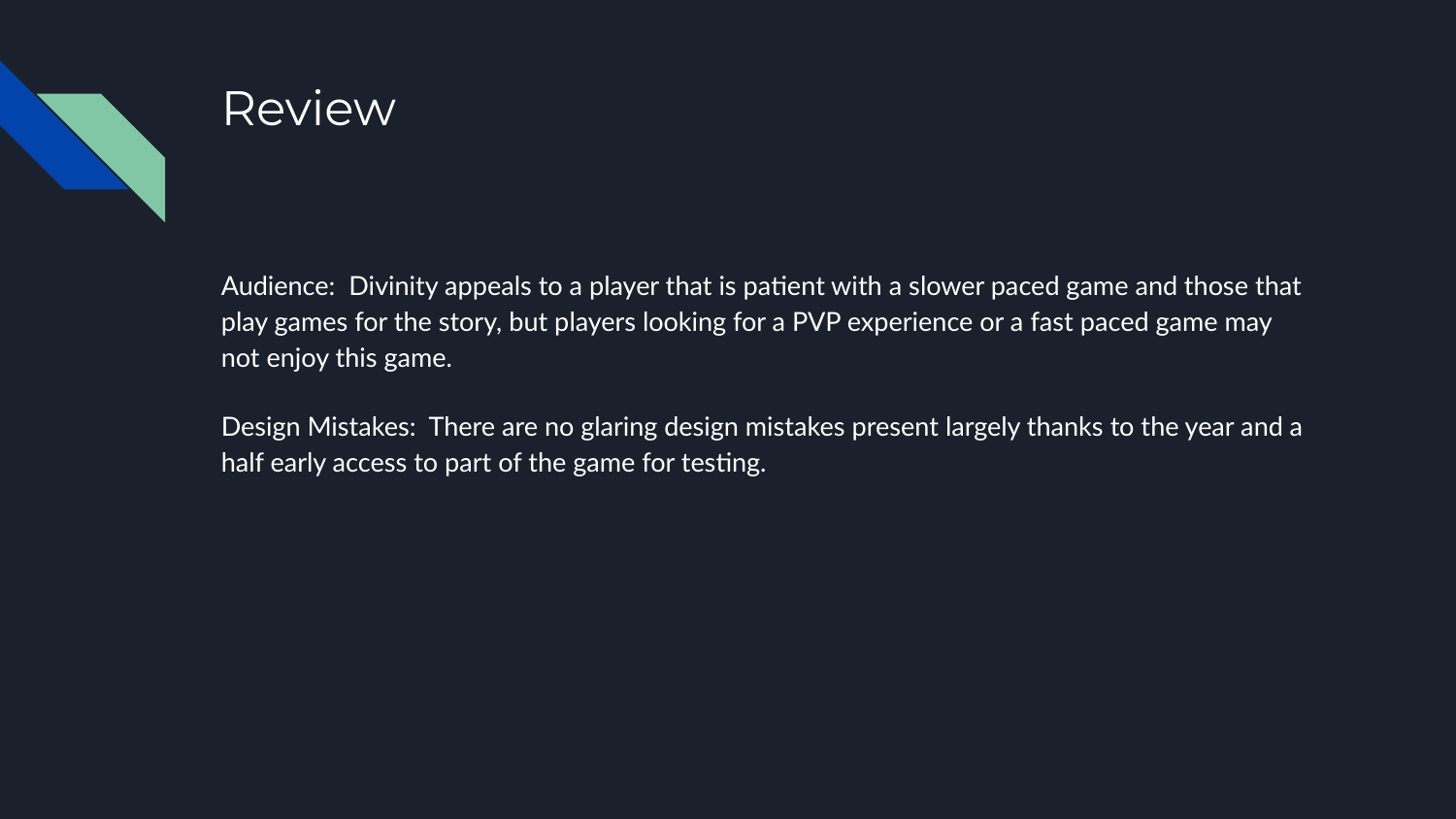

# Review
Audience:  Divinity appeals to a player that is patient with a slower paced game and those that play games for the story, but players looking for a PVP experience or a fast paced game may not enjoy this game.
Design Mistakes:  There are no glaring design mistakes present largely thanks to the year and a half early access to part of the game for testing.